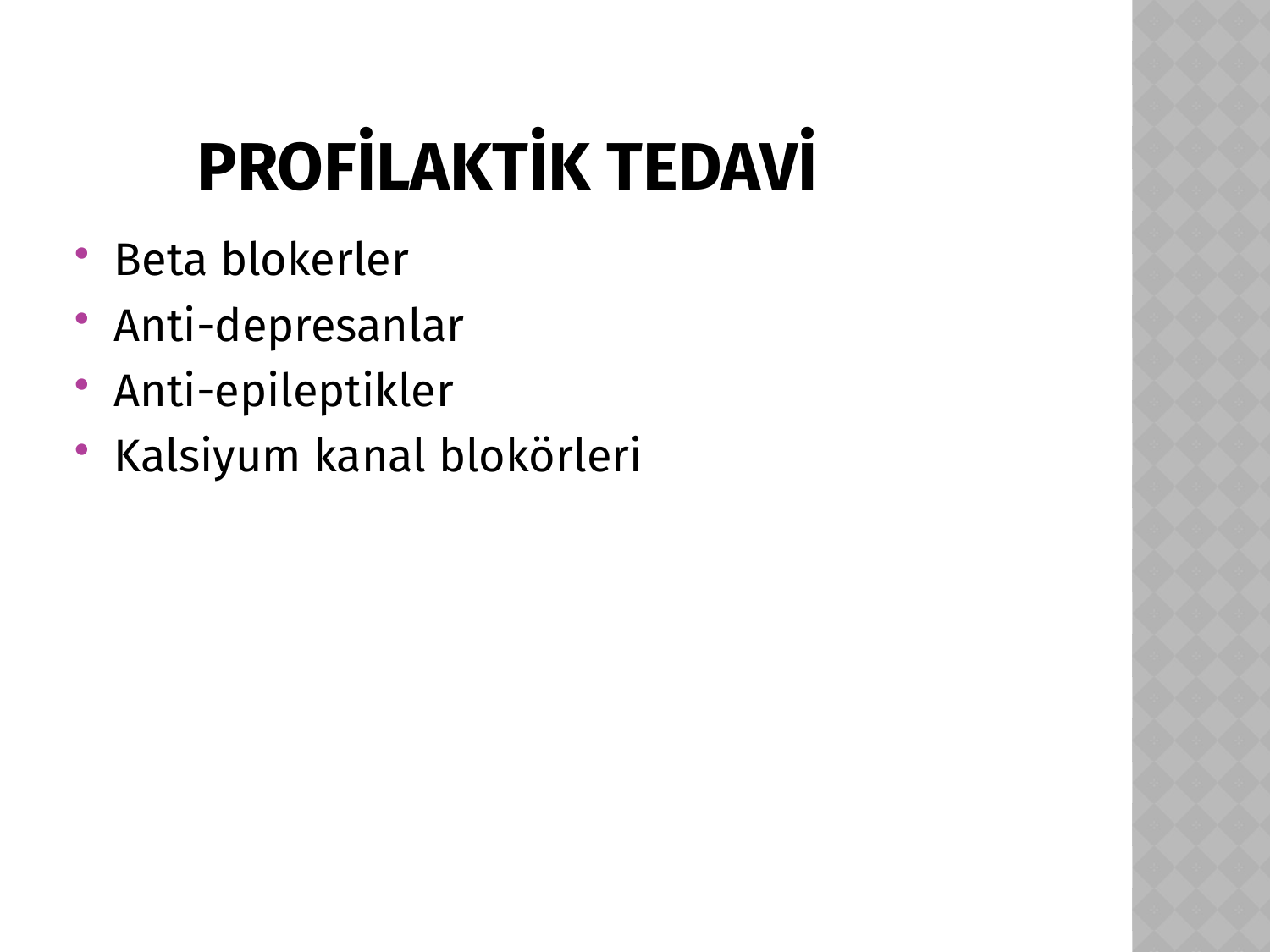

# Profilaktik tedavi
Beta blokerler
Anti-depresanlar
Anti-epileptikler
Kalsiyum kanal blokörleri